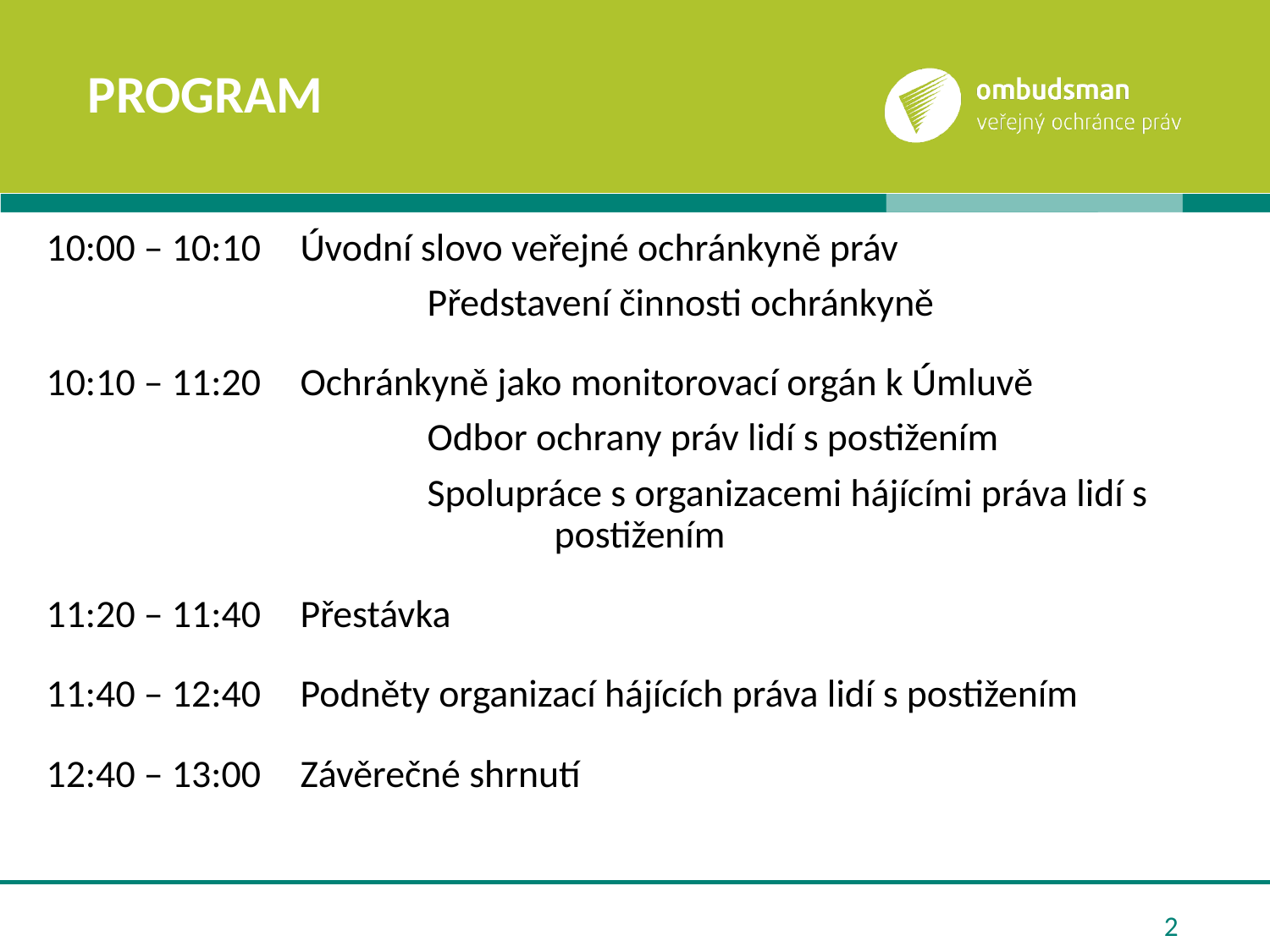

# Program
10:00 – 10:10	Úvodní slovo veřejné ochránkyně práv
			Představení činnosti ochránkyně

10:10 – 11:20	Ochránkyně jako monitorovací orgán k Úmluvě
			Odbor ochrany práv lidí s postižením
			Spolupráce s organizacemi hájícími práva lidí s 					postižením

11:20 – 11:40	Přestávka

11:40 – 12:40	Podněty organizací hájících práva lidí s postižením

12:40 – 13:00	Závěrečné shrnutí

2